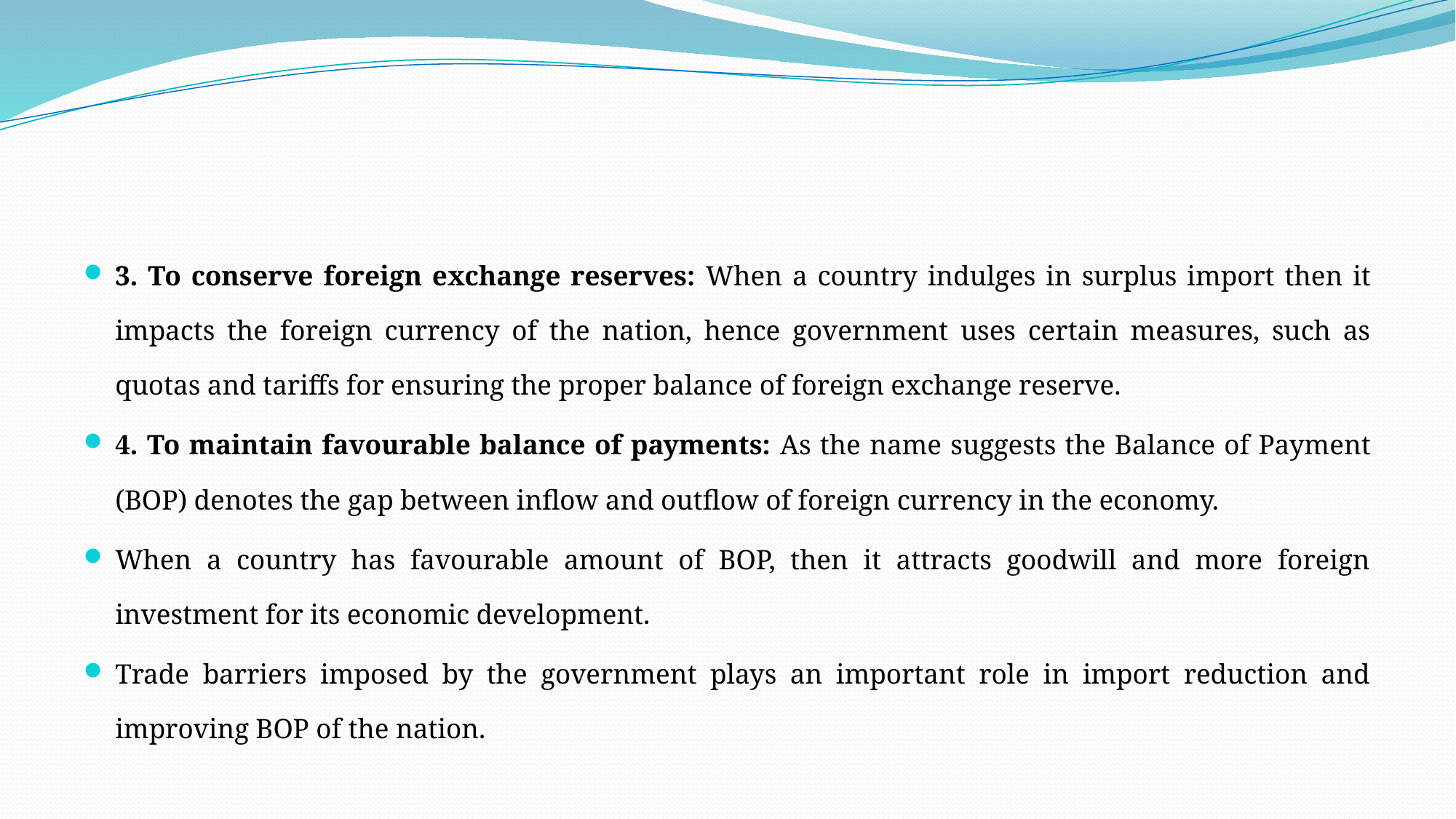

#
3. To conserve foreign exchange reserves: When a country indulges in surplus import then it impacts the foreign currency of the nation, hence government uses certain measures, such as quotas and tariffs for ensuring the proper balance of foreign exchange reserve.
4. To maintain favourable balance of payments: As the name suggests the Balance of Payment (BOP) denotes the gap between inflow and outflow of foreign currency in the economy.
When a country has favourable amount of BOP, then it attracts goodwill and more foreign investment for its economic development.
Trade barriers imposed by the government plays an important role in import reduction and improving BOP of the nation.